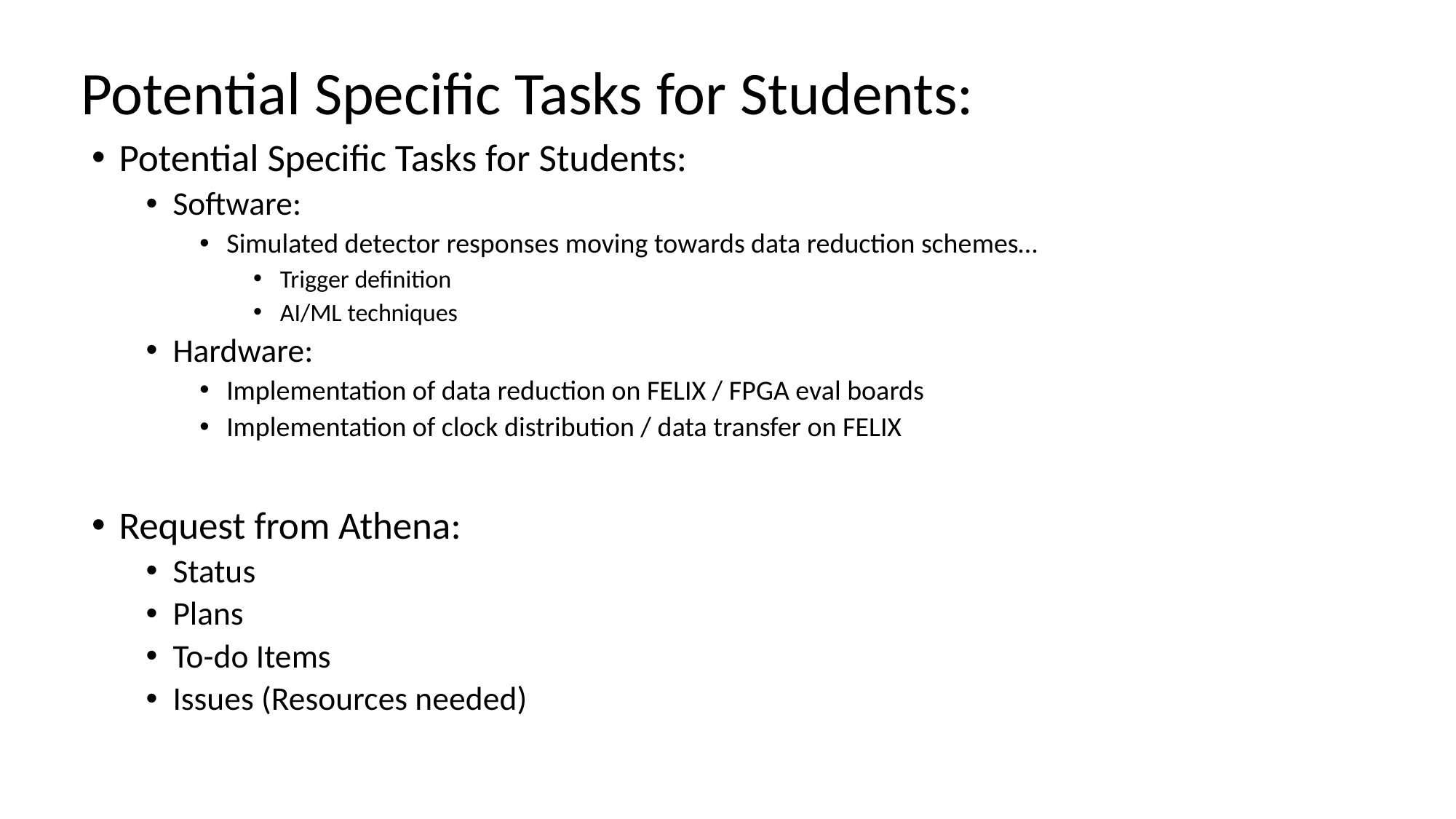

Potential Specific Tasks for Students:
Potential Specific Tasks for Students:
Software:
Simulated detector responses moving towards data reduction schemes…
Trigger definition
AI/ML techniques
Hardware:
Implementation of data reduction on FELIX / FPGA eval boards
Implementation of clock distribution / data transfer on FELIX

Request from Athena:
Status
Plans
To-do Items
Issues (Resources needed)